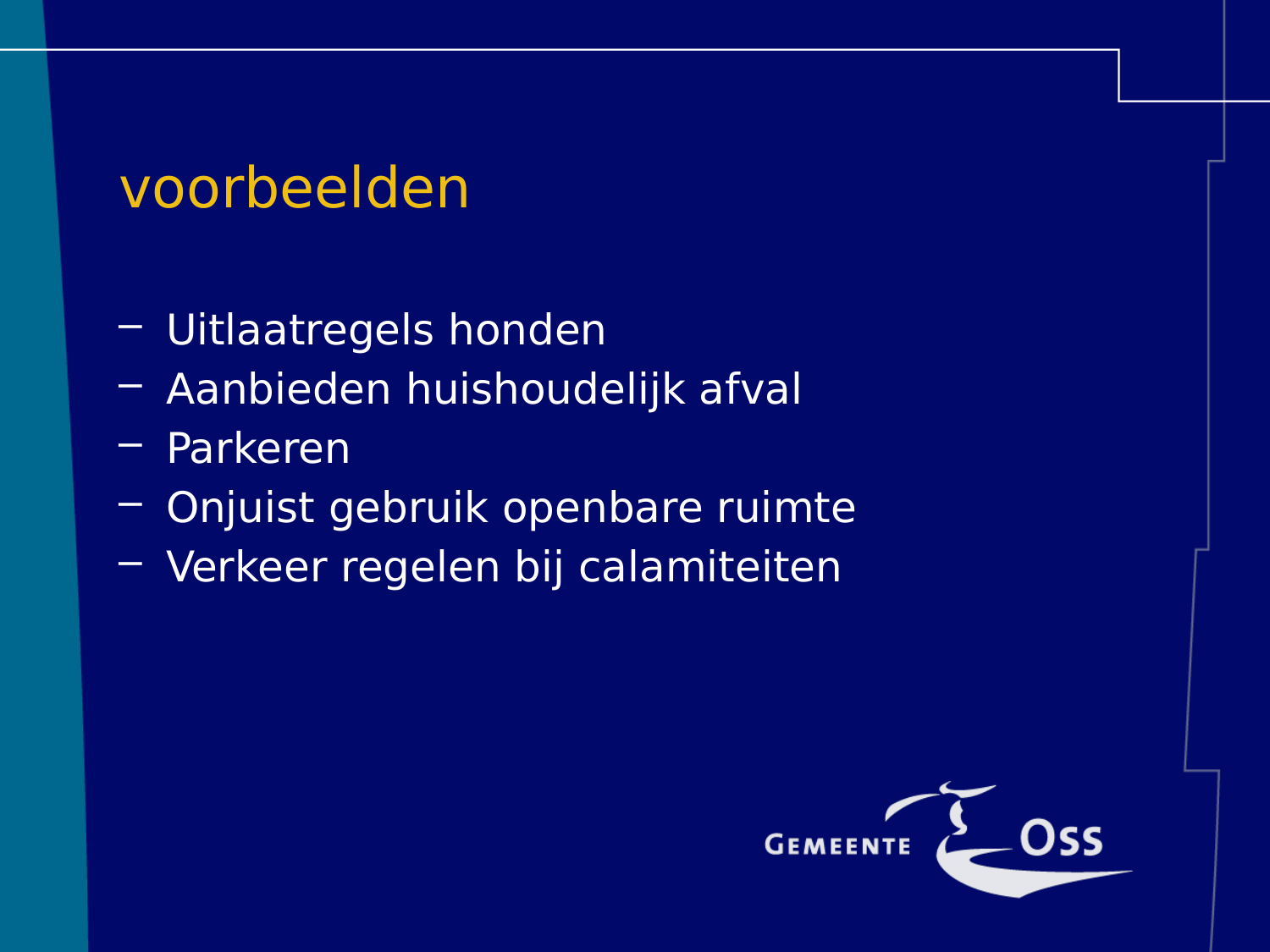

# voorbeelden
Uitlaatregels honden
Aanbieden huishoudelijk afval
Parkeren
Onjuist gebruik openbare ruimte
Verkeer regelen bij calamiteiten